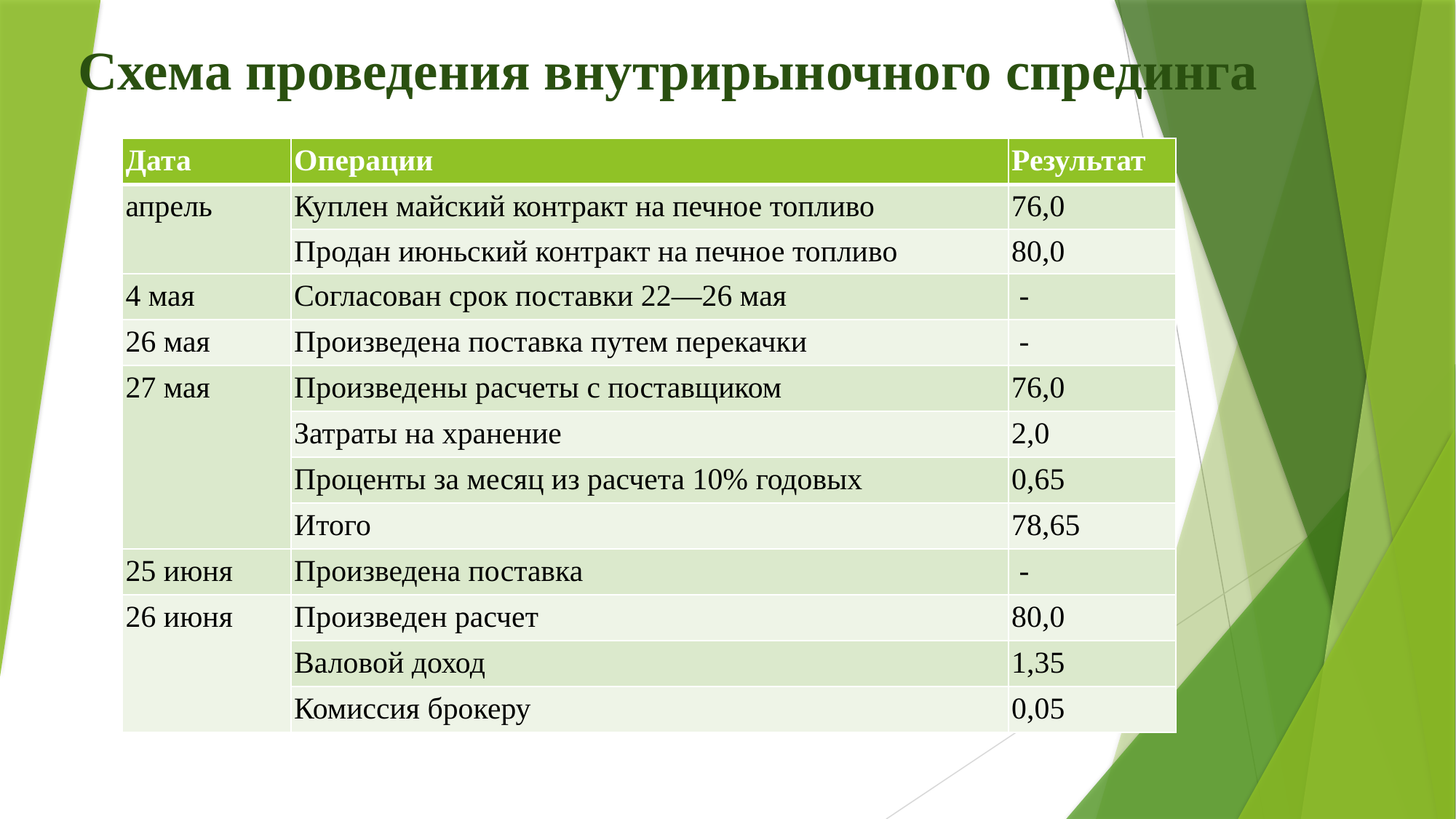

# Схема проведения внутрирыночного спрединга
| Дата | Операции | Результат |
| --- | --- | --- |
| апрель | Куплен майский контракт на печное топливо | 76,0 |
|  | Продан июньский контракт на печное топливо | 80,0 |
| 4 мая | Согласован срок поставки 22—26 мая | - |
| 26 мая | Произведена поставка путем перекачки | - |
| 27 мая | Произведены расчеты с поставщиком | 76,0 |
|  | Затраты на хранение | 2,0 |
|  | Проценты за месяц из расчета 10% годовых | 0,65 |
|  | Итого | 78,65 |
| 25 июня | Произведена поставка | - |
| 26 июня | Произведен расчет | 80,0 |
|  | Валовой доход | 1,35 |
|  | Комиссия брокеру | 0,05 |